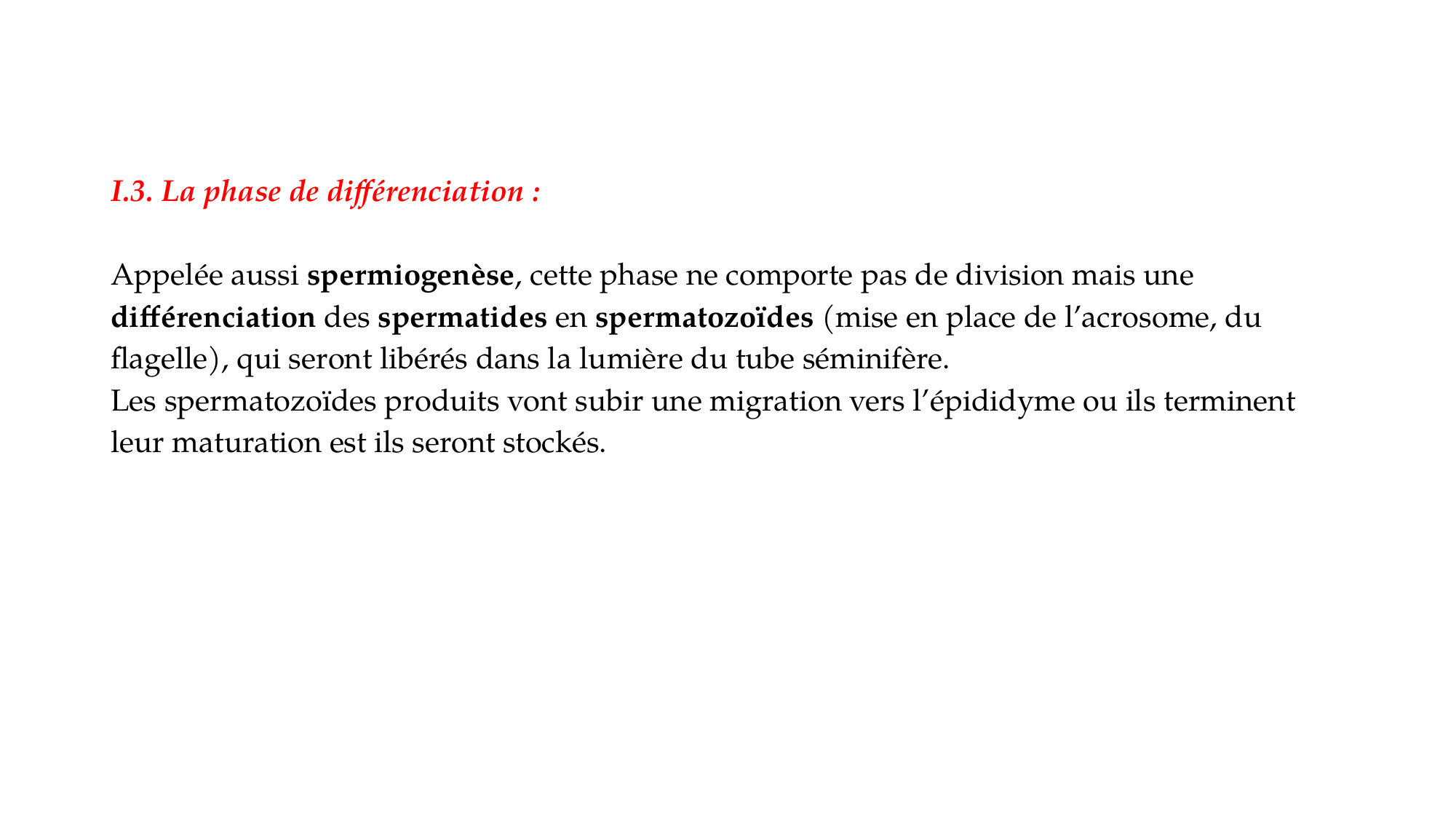

# I.3. La phase de différenciation :   Appelée aussi spermiogenèse, cette phase ne comporte pas de division mais une différenciation des spermatides en spermatozoïdes (mise en place de l’acrosome, du flagelle), qui seront libérés dans la lumière du tube séminifère. Les spermatozoïdes produits vont subir une migration vers l’épididyme ou ils terminent leur maturation est ils seront stockés.